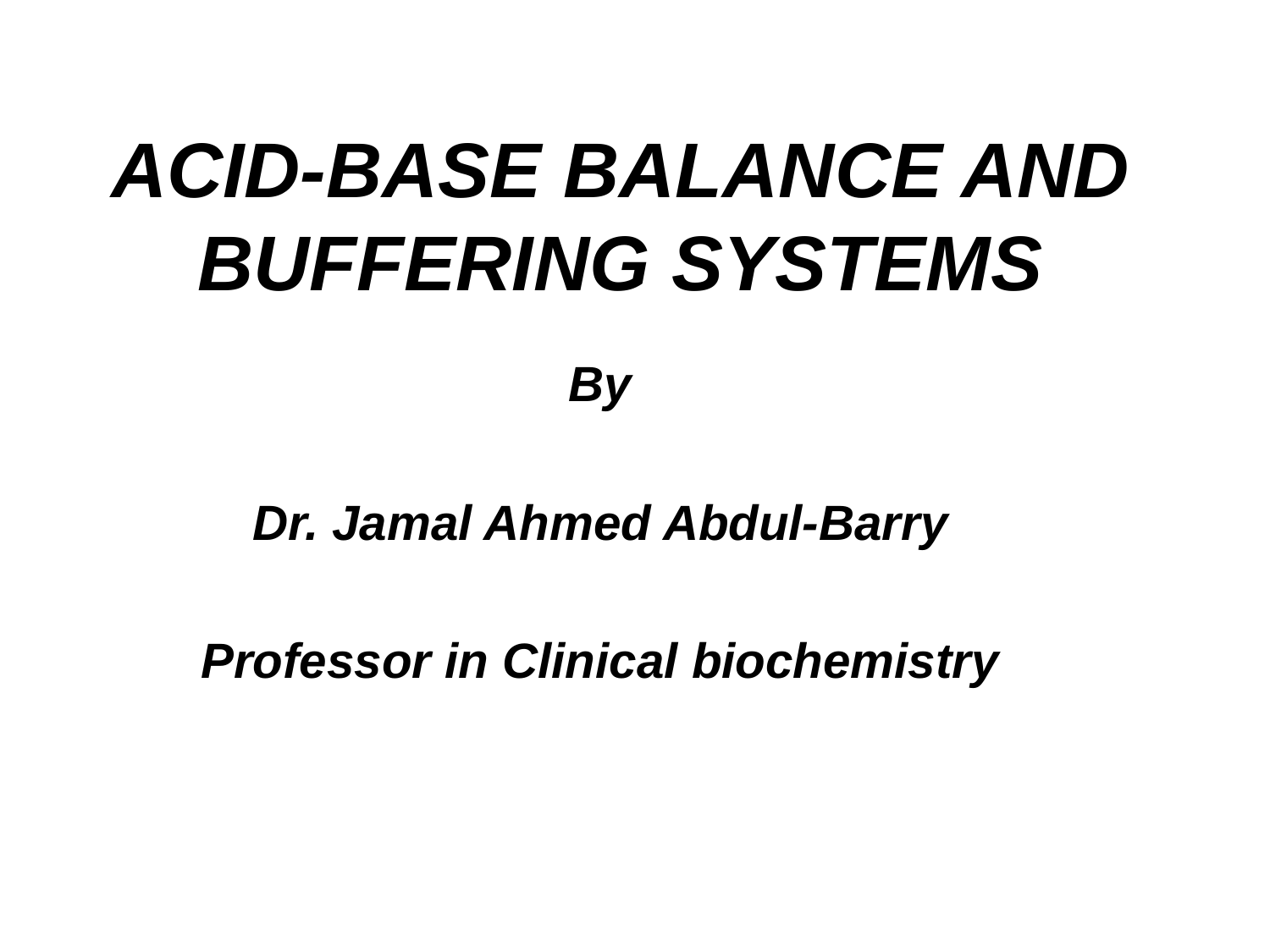

# ACID-BASE BALANCE AND BUFFERING SYSTEMS
By

Dr. Jamal Ahmed Abdul-Barry

Professor in Clinical biochemistry